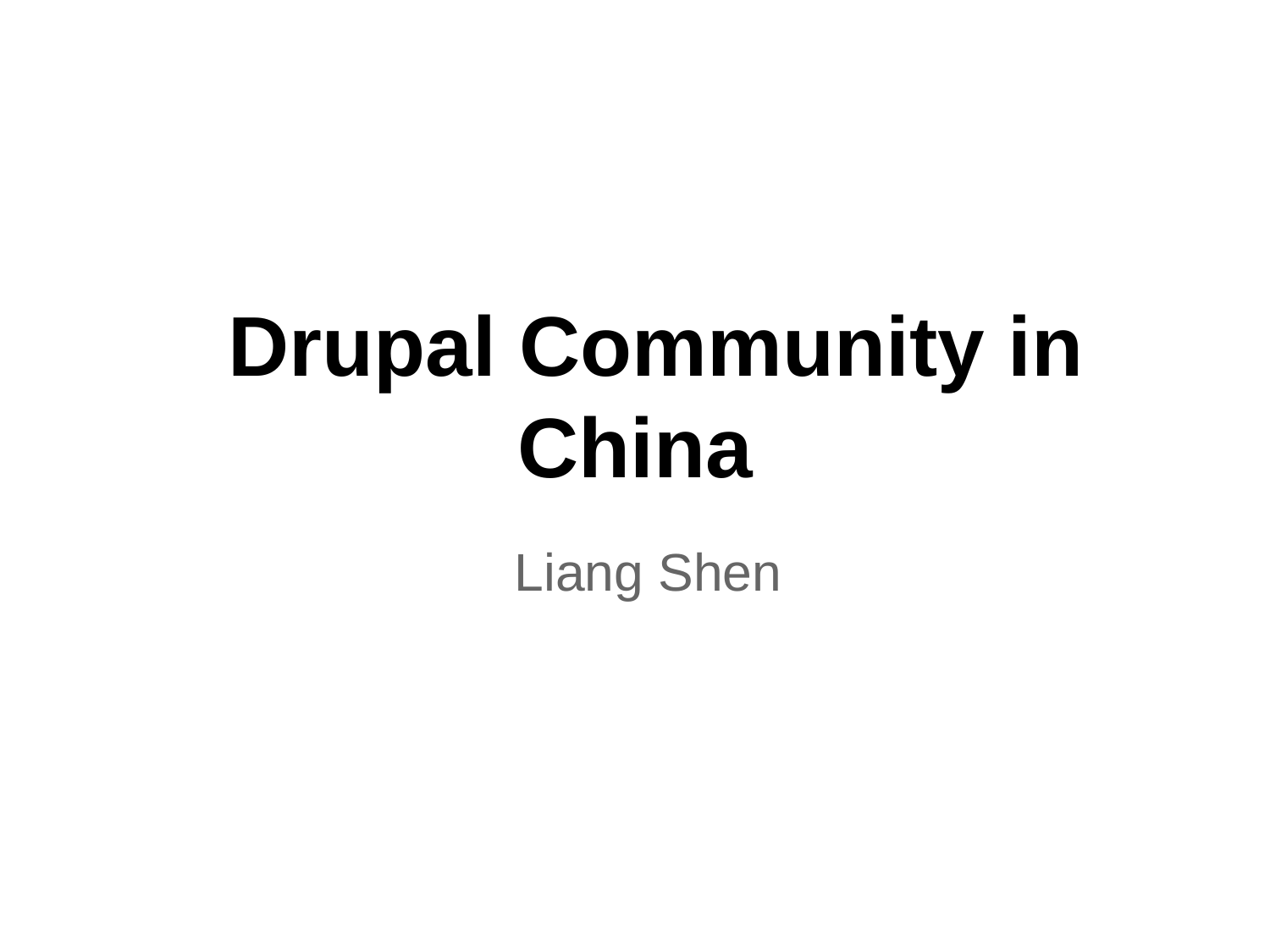

# Drupal Community in China
Liang Shen